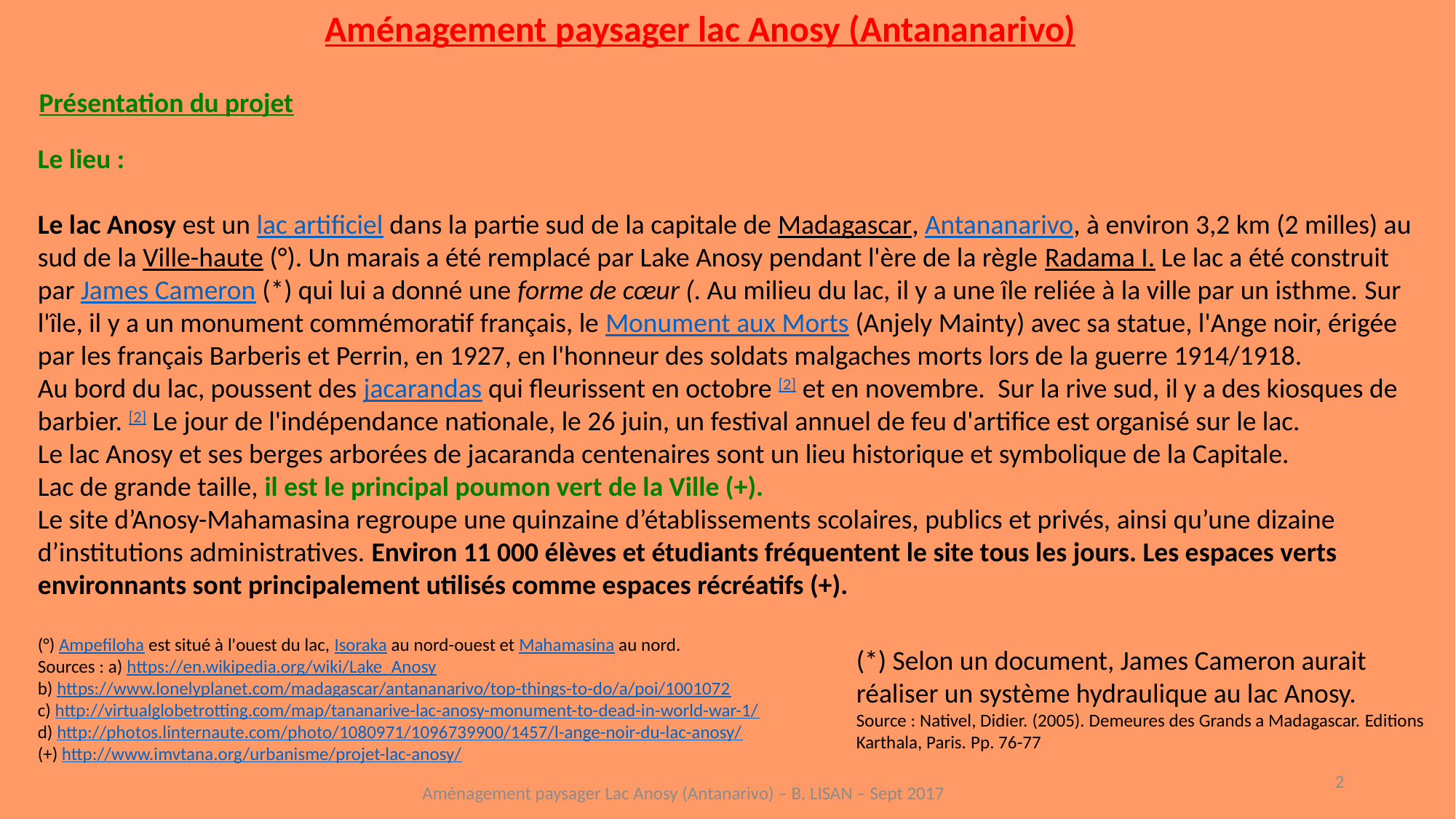

Aménagement paysager lac Anosy (Antananarivo)
Présentation du projet
Le lieu :

Le lac Anosy est un lac artificiel dans la partie sud de la capitale de Madagascar, Antananarivo, à environ 3,2 km (2 milles) au sud de la Ville-haute (°). Un marais a été remplacé par Lake Anosy pendant l'ère de la règle Radama I. Le lac a été construit par James Cameron (*) qui lui a donné une forme de cœur (. Au milieu du lac, il y a une île reliée à la ville par un isthme. Sur l'île, il y a un monument commémoratif français, le Monument aux Morts (Anjely Mainty) avec sa statue, l'Ange noir, érigée par les français Barberis et Perrin, en 1927, en l'honneur des soldats malgaches morts lors de la guerre 1914/1918.
Au bord du lac, poussent des jacarandas qui fleurissent en octobre [2] et en novembre.  Sur la rive sud, il y a des kiosques de barbier. [2] Le jour de l'indépendance nationale, le 26 juin, un festival annuel de feu d'artifice est organisé sur le lac.
Le lac Anosy et ses berges arborées de jacaranda centenaires sont un lieu historique et symbolique de la Capitale.
Lac de grande taille, il est le principal poumon vert de la Ville (+).
Le site d’Anosy-Mahamasina regroupe une quinzaine d’établissements scolaires, publics et privés, ainsi qu’une dizaine d’institutions administratives. Environ 11 000 élèves et étudiants fréquentent le site tous les jours. Les espaces verts environnants sont principalement utilisés comme espaces récréatifs (+).

(°) Ampefiloha est situé à l'ouest du lac, Isoraka au nord-ouest et Mahamasina au nord.
Sources : a) https://en.wikipedia.org/wiki/Lake_Anosy
b) https://www.lonelyplanet.com/madagascar/antananarivo/top-things-to-do/a/poi/1001072
c) http://virtualglobetrotting.com/map/tananarive-lac-anosy-monument-to-dead-in-world-war-1/
d) http://photos.linternaute.com/photo/1080971/1096739900/1457/l-ange-noir-du-lac-anosy/
(+) http://www.imvtana.org/urbanisme/projet-lac-anosy/
(*) Selon un document, James Cameron aurait réaliser un système hydraulique au lac Anosy.
Source : Nativel, Didier. (2005). Demeures des Grands a Madagascar. Editions Karthala, Paris. Pp. 76-77
2
Aménagement paysager Lac Anosy (Antanarivo) – B. LISAN – Sept 2017